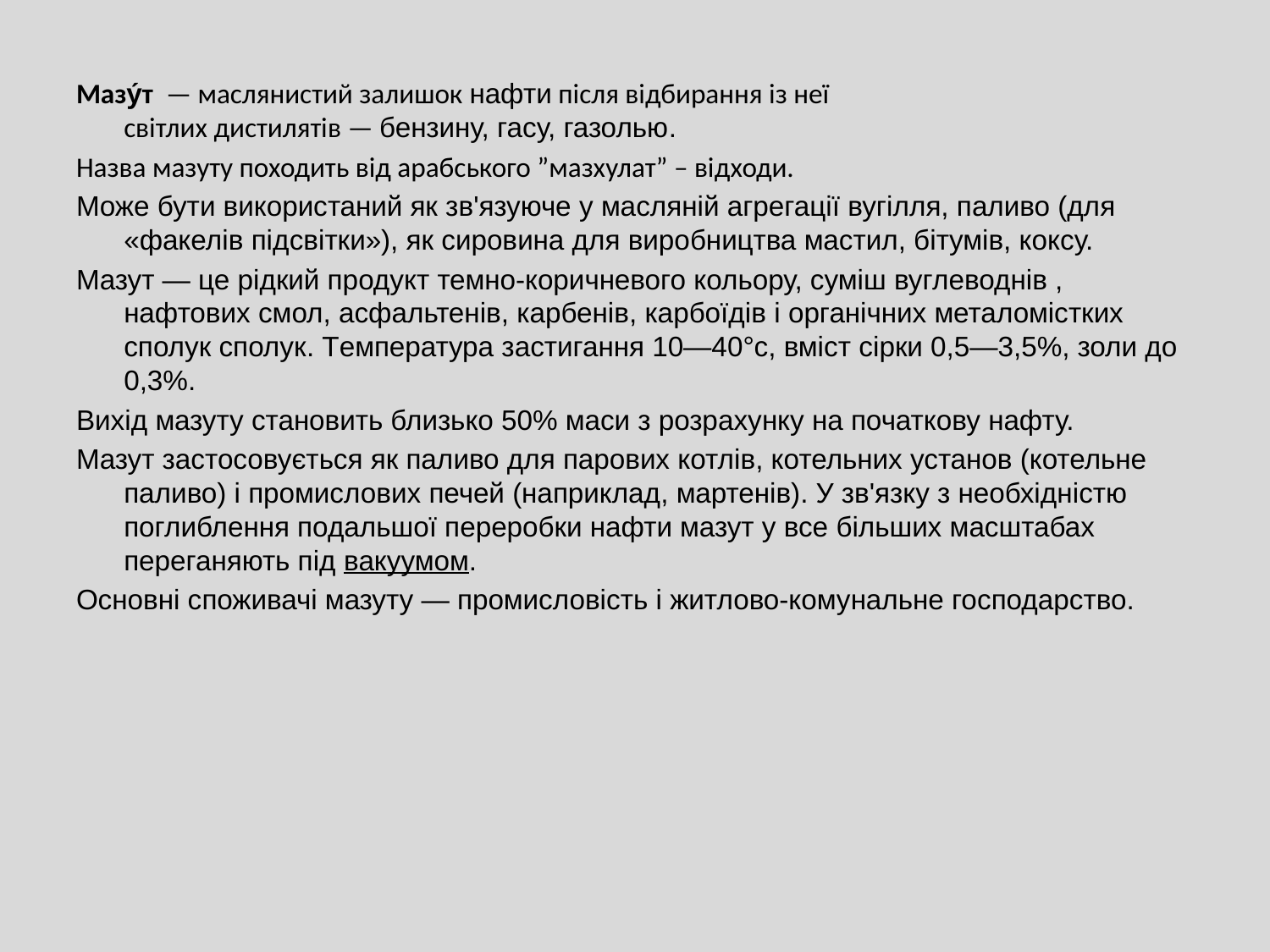

Мазу́т  — маслянистий залишок нафти після відбирання із неї світлих дистилятів — бензину, гасу, газолью.
Назва мазуту походить від арабського ”мазхулат” – відходи.
Може бути використаний як зв'язуюче у масляній агрегації вугілля, паливо (для «факелів підсвітки»), як сировина для виробництва мастил, бітумів, коксу.
Мазут — це рідкий продукт темно-коричневого кольору, суміш вуглеводнів , нафтових смол, асфальтенів, карбенів, карбоїдів і органічних металомістких сполук сполук. Температура застигання 10—40°с, вміст сірки 0,5—3,5%, золи до 0,3%.
Вихід мазуту становить близько 50% маси з розрахунку на початкову нафту.
Мазут застосовується як паливо для парових котлів, котельних установ (котельне паливо) і промислових печей (наприклад, мартенів). У зв'язку з необхідністю поглиблення подальшої переробки нафти мазут у все більших масштабах переганяють під вакуумом.
Основні споживачі мазуту — промисловість і житлово-комунальне господарство.